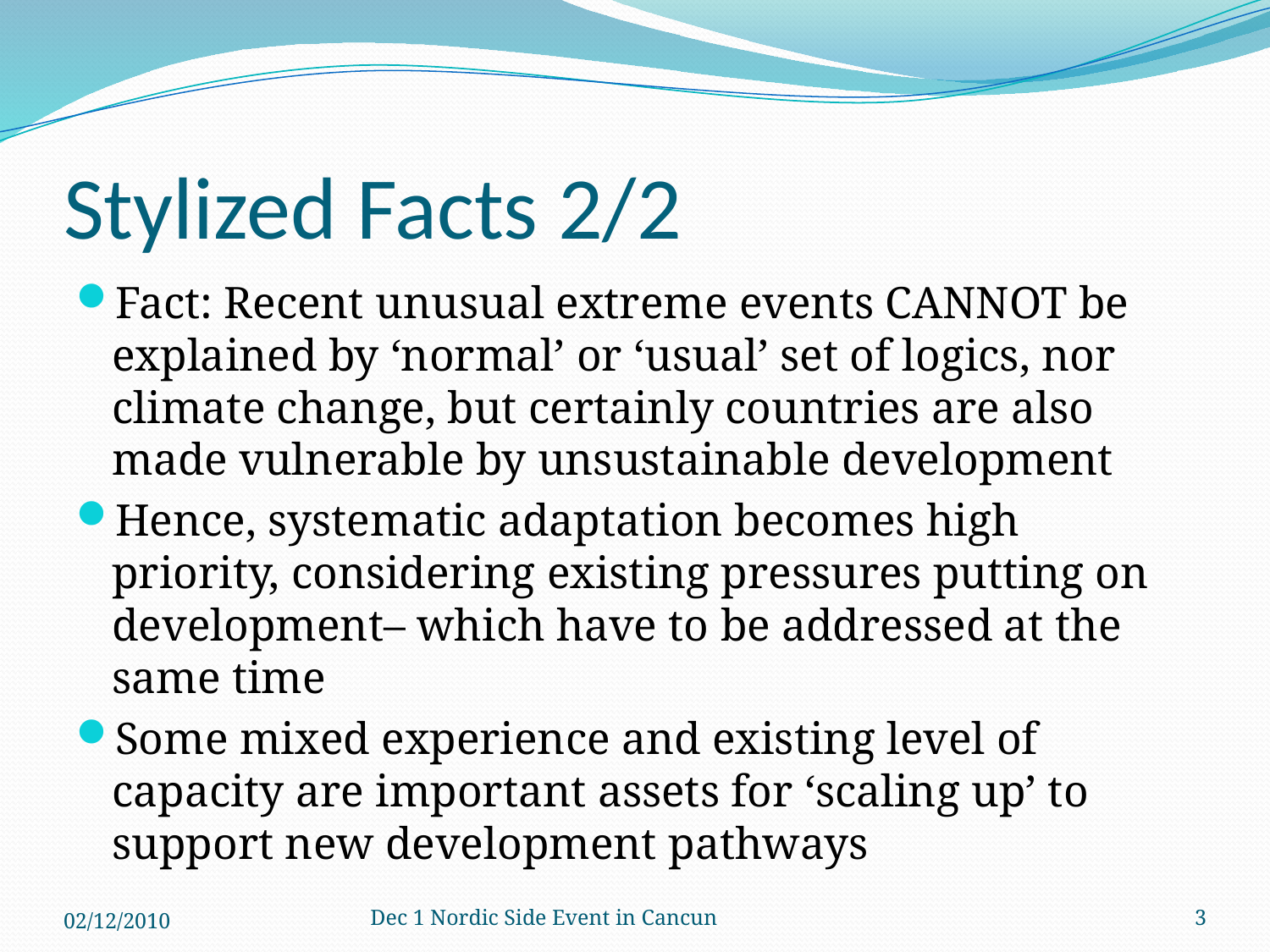

# Stylized Facts 2/2
Fact: Recent unusual extreme events CANNOT be explained by ‘normal’ or ‘usual’ set of logics, nor climate change, but certainly countries are also made vulnerable by unsustainable development
Hence, systematic adaptation becomes high priority, considering existing pressures putting on development– which have to be addressed at the same time
Some mixed experience and existing level of capacity are important assets for ‘scaling up’ to support new development pathways
02/12/2010
Dec 1 Nordic Side Event in Cancun
3